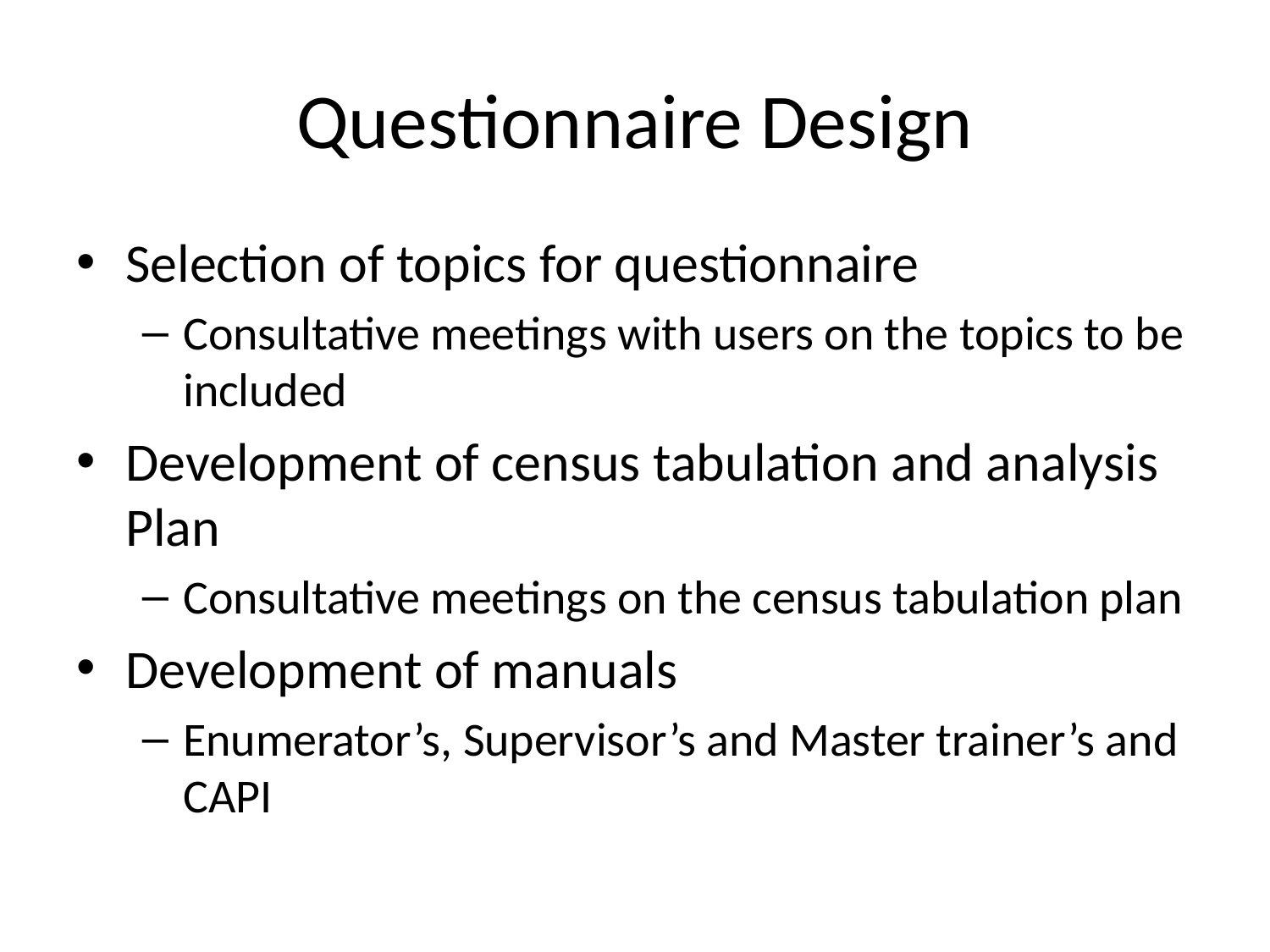

# Questionnaire Design
Selection of topics for questionnaire
Consultative meetings with users on the topics to be included
Development of census tabulation and analysis Plan
Consultative meetings on the census tabulation plan
Development of manuals
Enumerator’s, Supervisor’s and Master trainer’s and CAPI